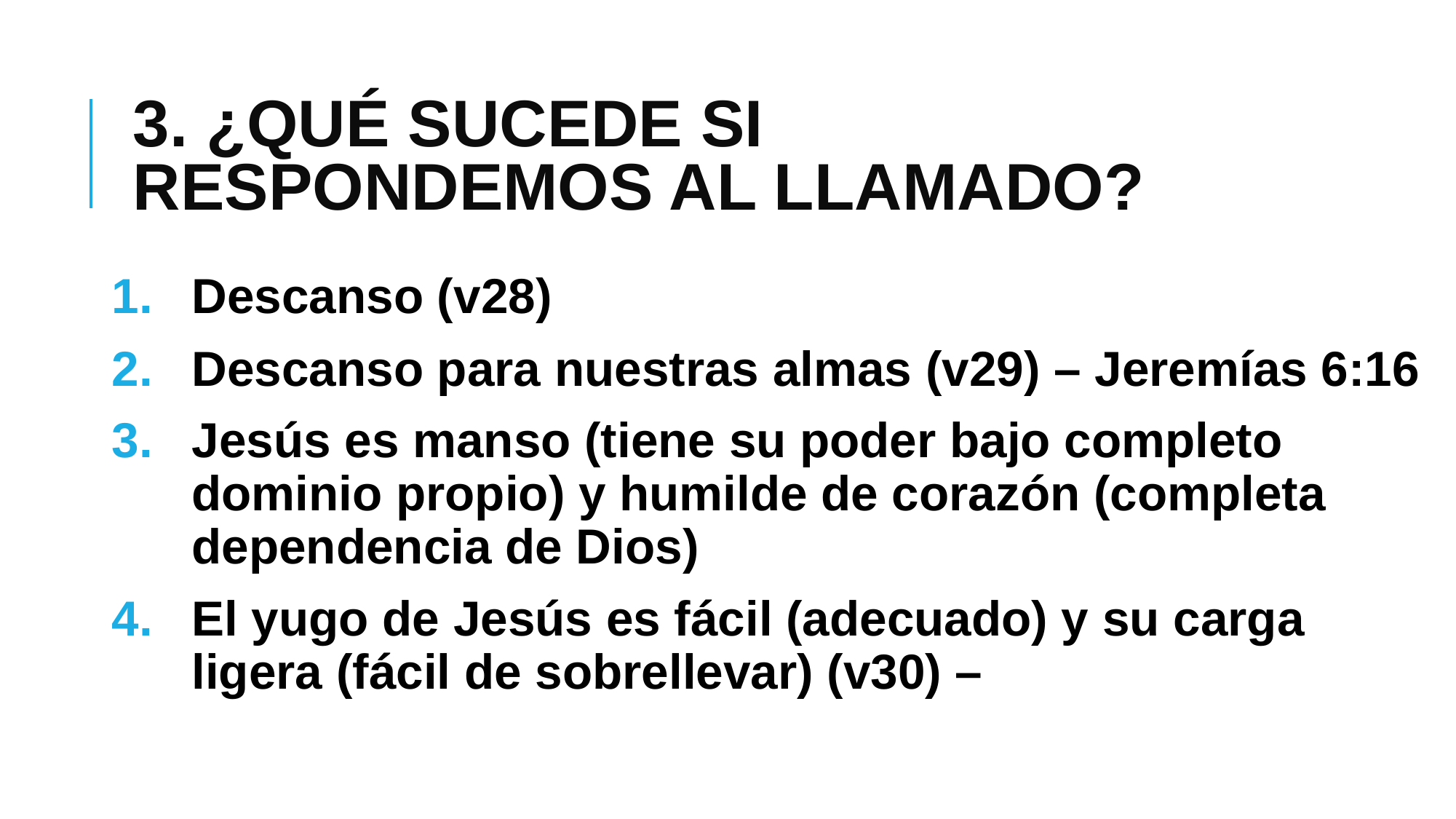

# 3. ¿QUÉ SUCEDE SI RESPONDEMOS AL LLAMADO?
Descanso (v28)
Descanso para nuestras almas (v29) – Jeremías 6:16
Jesús es manso (tiene su poder bajo completo dominio propio) y humilde de corazón (completa dependencia de Dios)
El yugo de Jesús es fácil (adecuado) y su carga ligera (fácil de sobrellevar) (v30) –